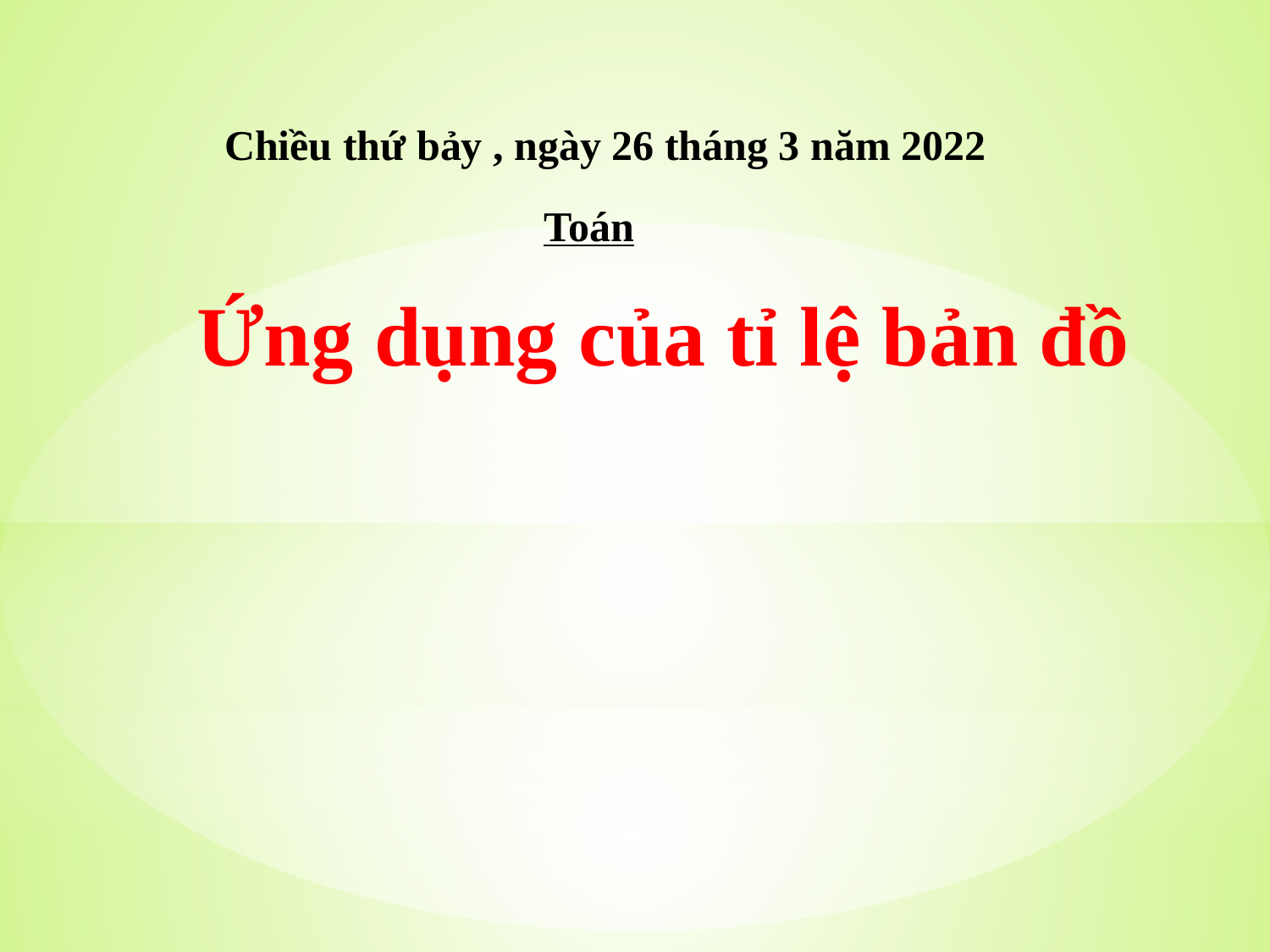

Chiều thứ bảy , ngày 26 tháng 3 năm 2022
Toán
Ứng dụng của tỉ lệ bản đồ